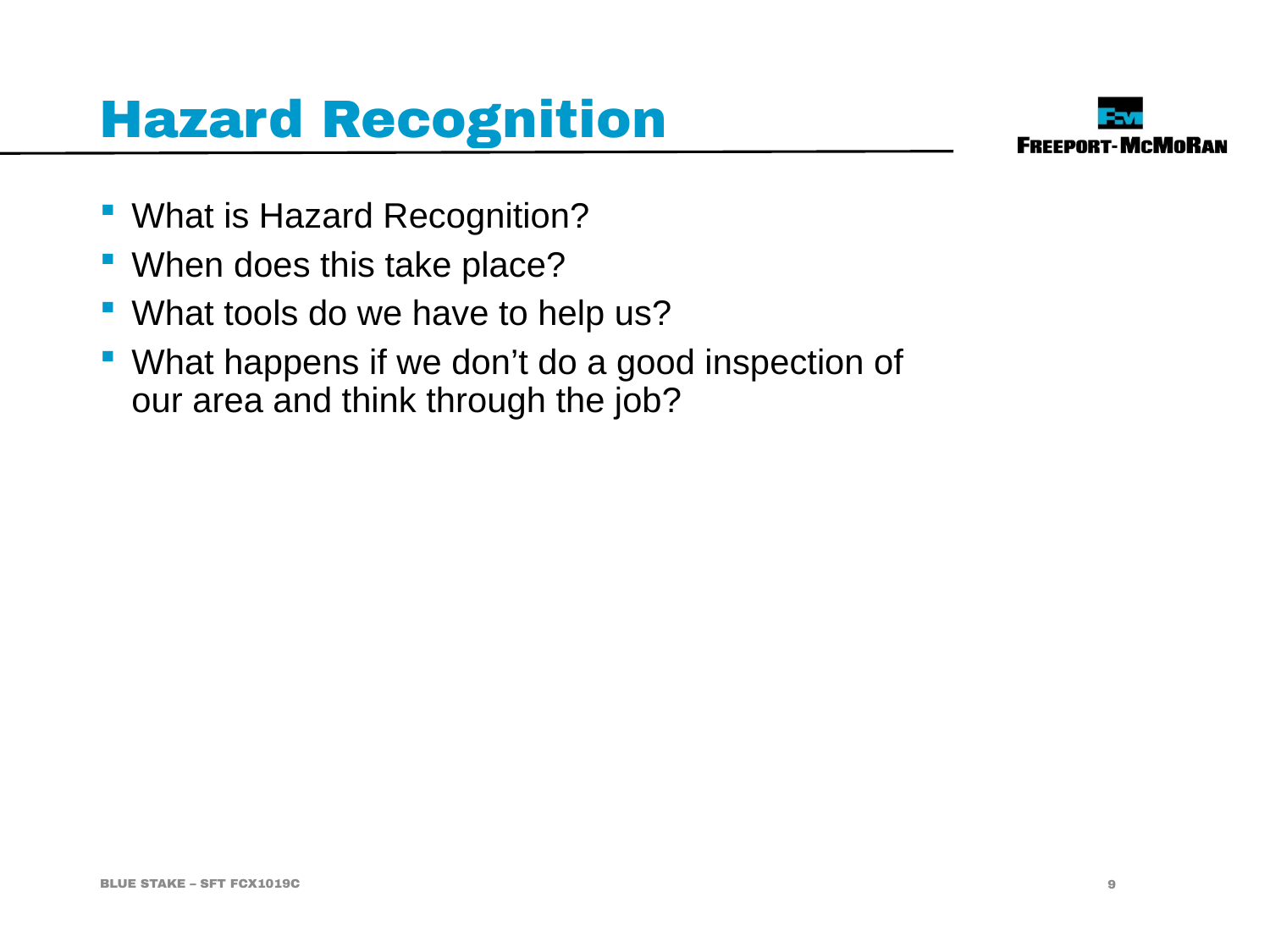

Hazard Recognition
What is Hazard Recognition?
When does this take place?
What tools do we have to help us?
What happens if we don’t do a good inspection of our area and think through the job?
BLUE STAKE – SFT FCX1019C
9